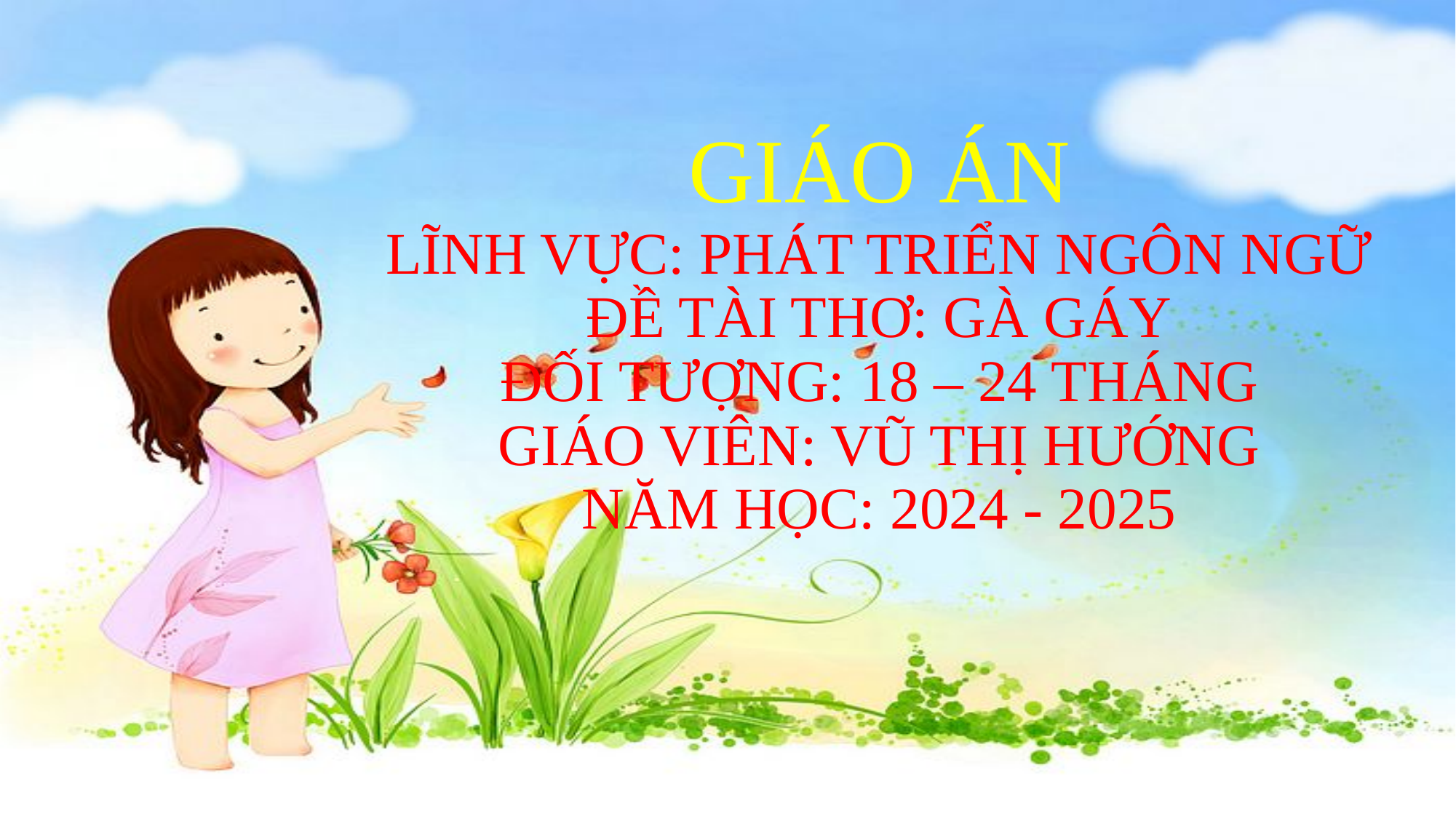

# GIÁO ÁN LĨNH VỰC: PHÁT TRIỂN NGÔN NGỮ ĐỀ TÀI THƠ: GÀ GÁY ĐỐI TƯỢNG: 18 – 24 THÁNG GIÁO VIÊN: VŨ THỊ HƯỚNG NĂM HỌC: 2024 - 2025